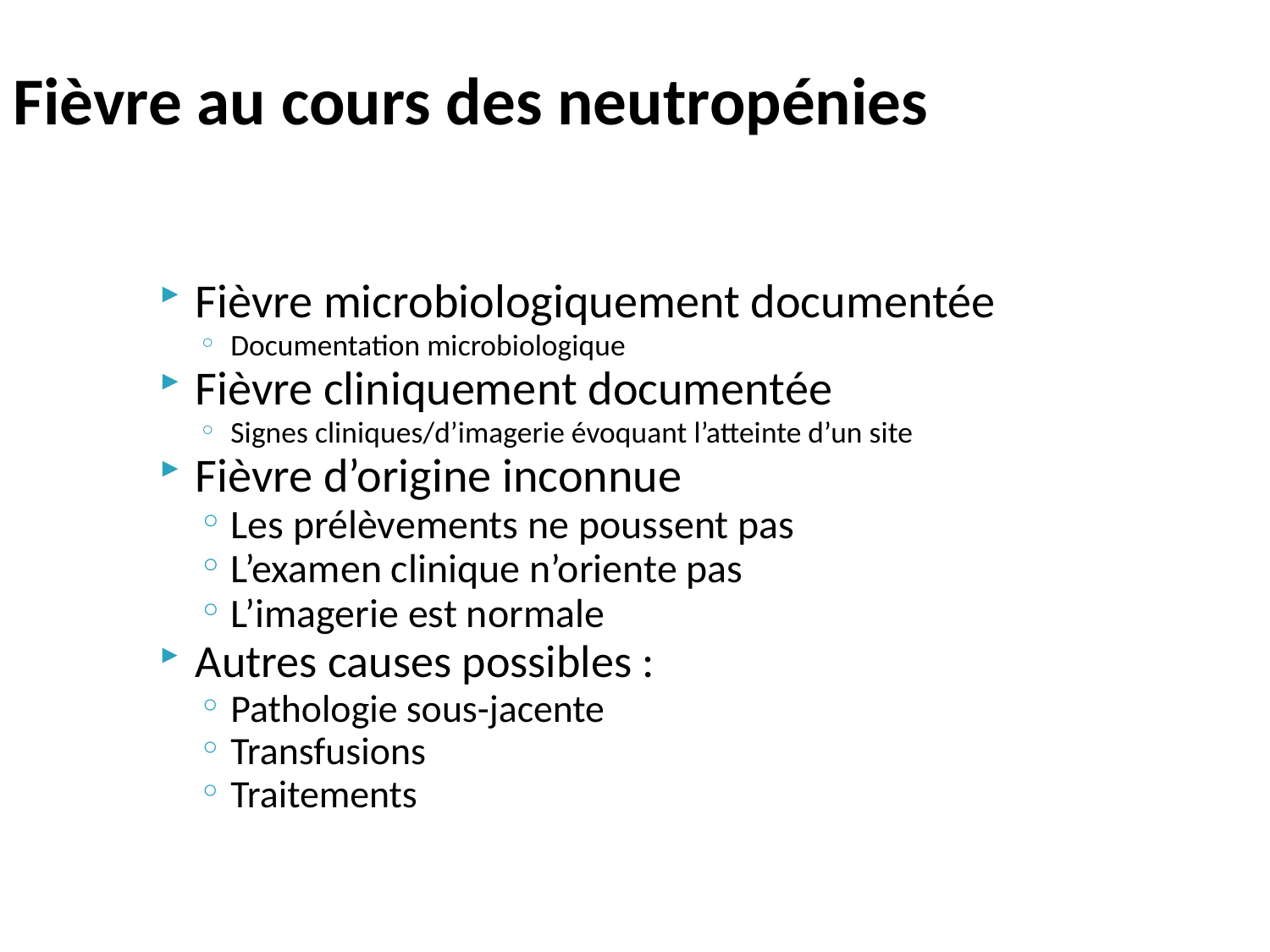

# Fièvre au cours des neutropénies
Fièvre microbiologiquement documentée
Documentation microbiologique
Fièvre cliniquement documentée
Signes cliniques/d’imagerie évoquant l’atteinte d’un site
Fièvre d’origine inconnue
Les prélèvements ne poussent pas
L’examen clinique n’oriente pas
L’imagerie est normale
Autres causes possibles :
Pathologie sous-jacente
Transfusions
Traitements